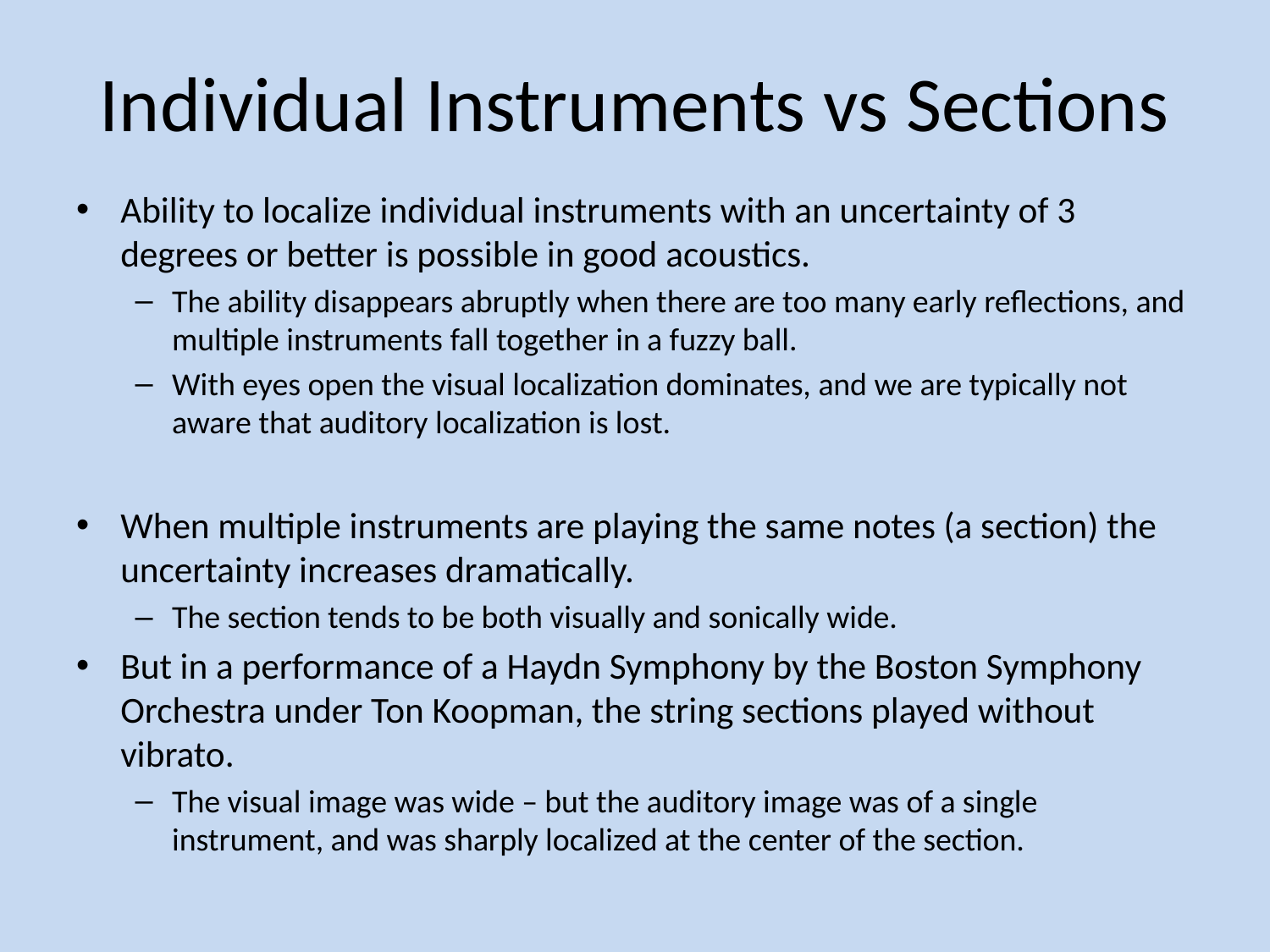

# Individual Instruments vs Sections
Ability to localize individual instruments with an uncertainty of 3 degrees or better is possible in good acoustics.
The ability disappears abruptly when there are too many early reflections, and multiple instruments fall together in a fuzzy ball.
With eyes open the visual localization dominates, and we are typically not aware that auditory localization is lost.

When multiple instruments are playing the same notes (a section) the uncertainty increases dramatically.
The section tends to be both visually and sonically wide.
But in a performance of a Haydn Symphony by the Boston Symphony Orchestra under Ton Koopman, the string sections played without vibrato.
The visual image was wide – but the auditory image was of a single instrument, and was sharply localized at the center of the section.